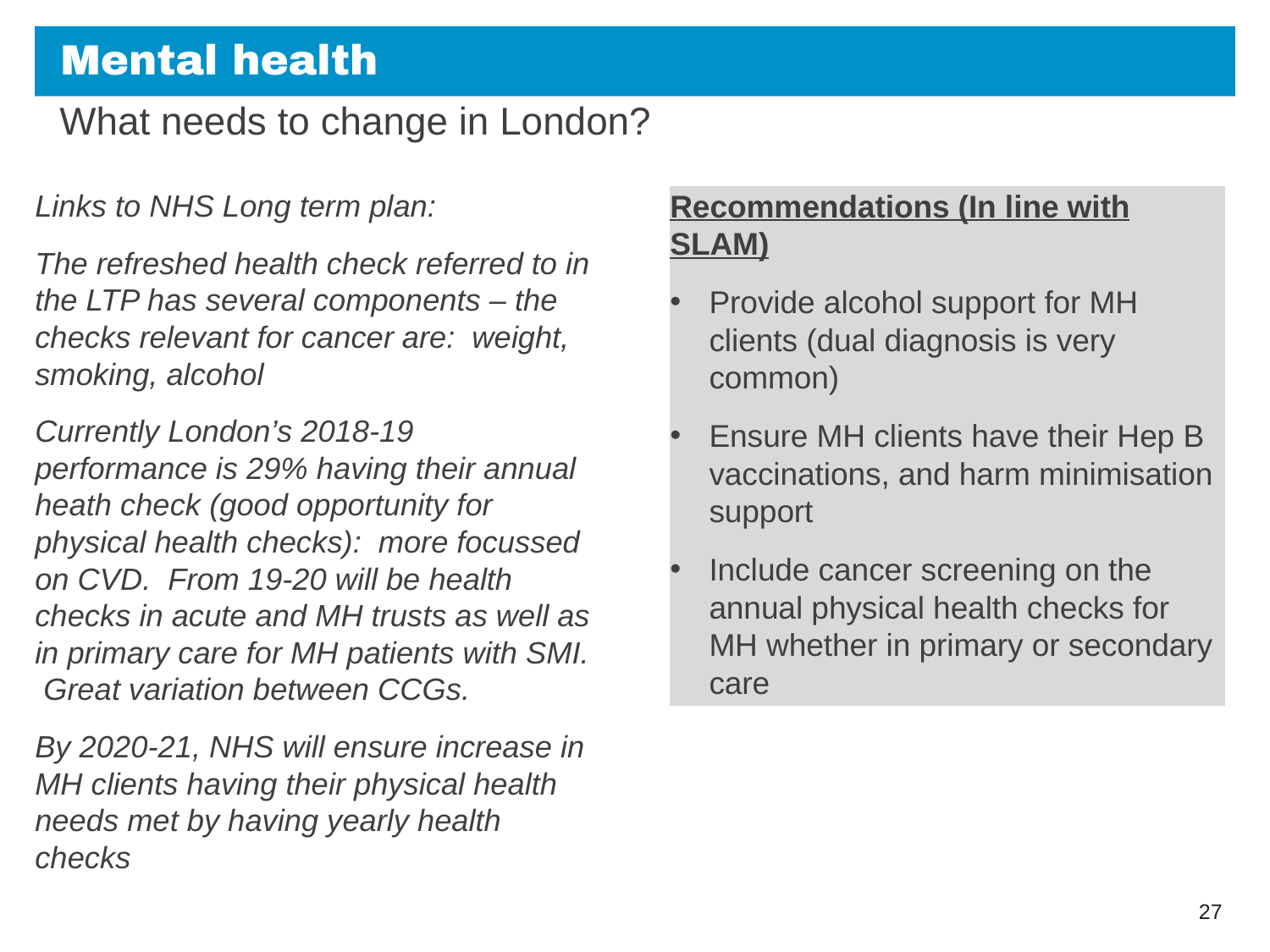

# Mental health
What needs to change in London?
Links to NHS Long term plan:
The refreshed health check referred to in the LTP has several components – the checks relevant for cancer are:  weight, smoking, alcohol
Currently London’s 2018-19 performance is 29% having their annual heath check (good opportunity for physical health checks):  more focussed on CVD.  From 19-20 will be health checks in acute and MH trusts as well as in primary care for MH patients with SMI.  Great variation between CCGs.
By 2020-21, NHS will ensure increase in MH clients having their physical health needs met by having yearly health checks

Recommendations (In line with SLAM)
Provide alcohol support for MH clients (dual diagnosis is very common)
Ensure MH clients have their Hep B vaccinations, and harm minimisation support
Include cancer screening on the annual physical health checks for MH whether in primary or secondary care

27